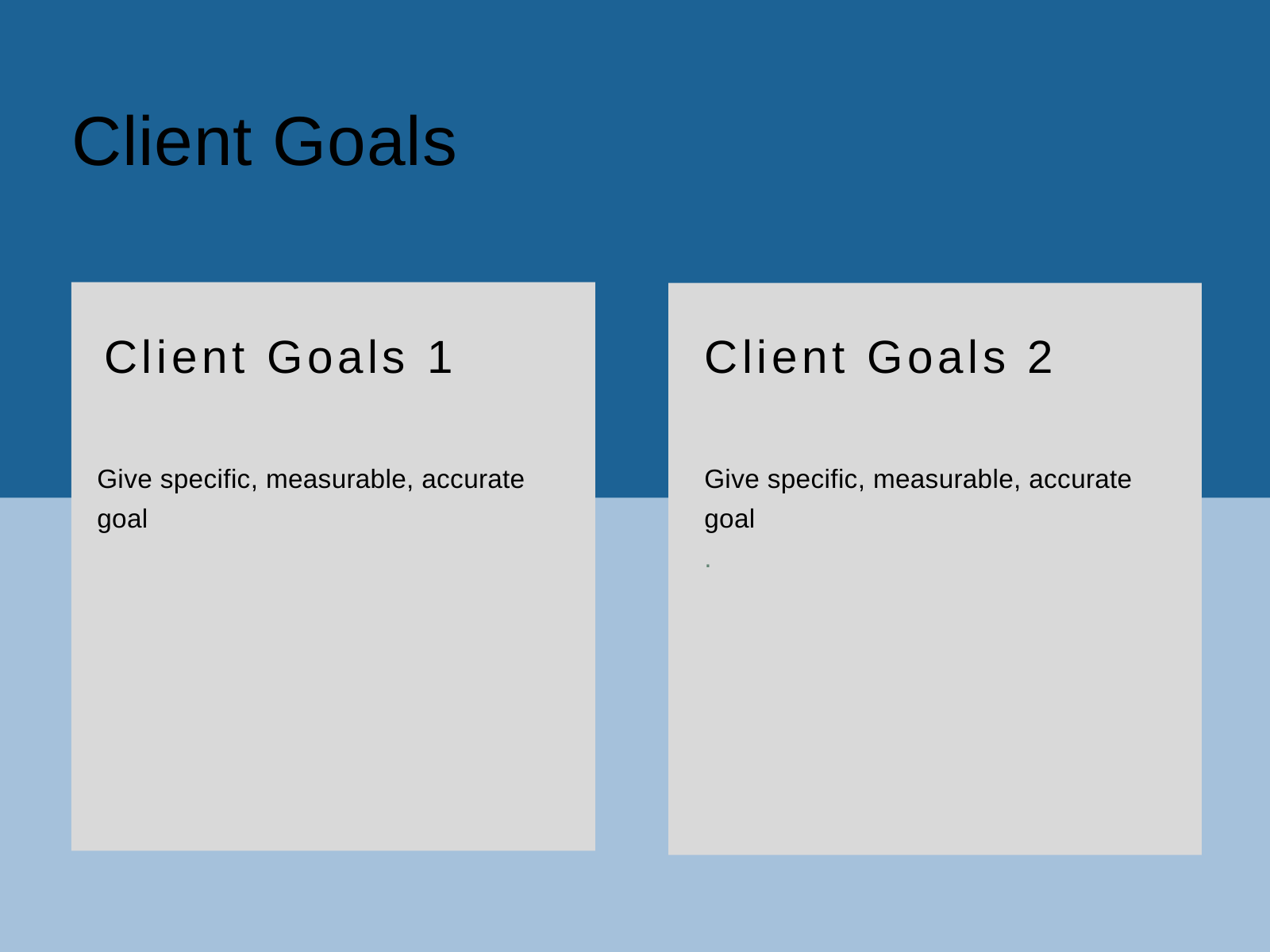

Client Goals

Client Goals 1
Give specific, measurable, accurate goal
Client Goals 2
Give specific, measurable, accurate goal
.